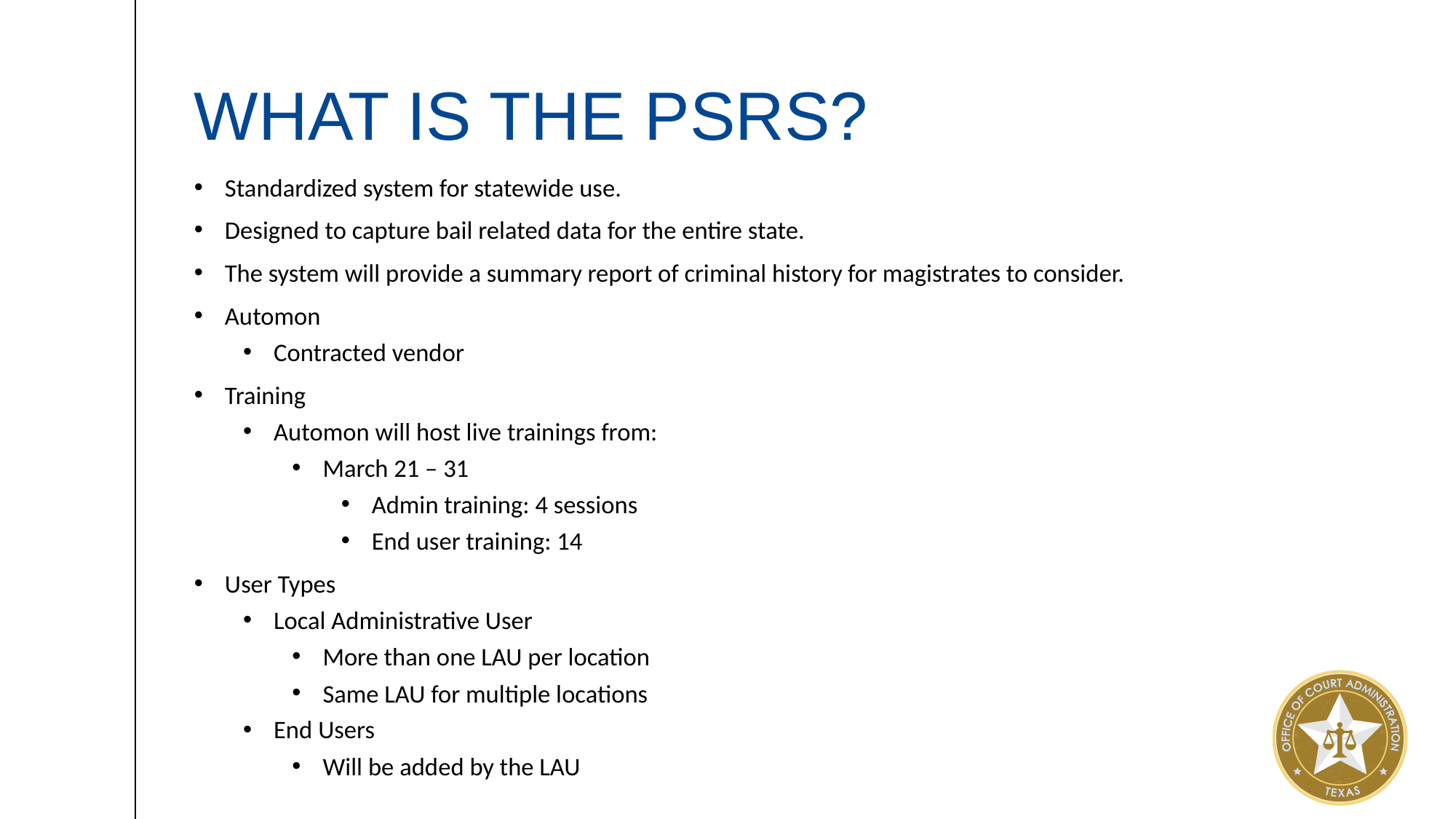

# What is the psrs?
Standardized system for statewide use.
Designed to capture bail related data for the entire state.
The system will provide a summary report of criminal history for magistrates to consider.
Automon
Contracted vendor
Training
Automon will host live trainings from:
March 21 – 31
Admin training: 4 sessions
End user training: 14
User Types
Local Administrative User
More than one LAU per location
Same LAU for multiple locations
End Users
Will be added by the LAU